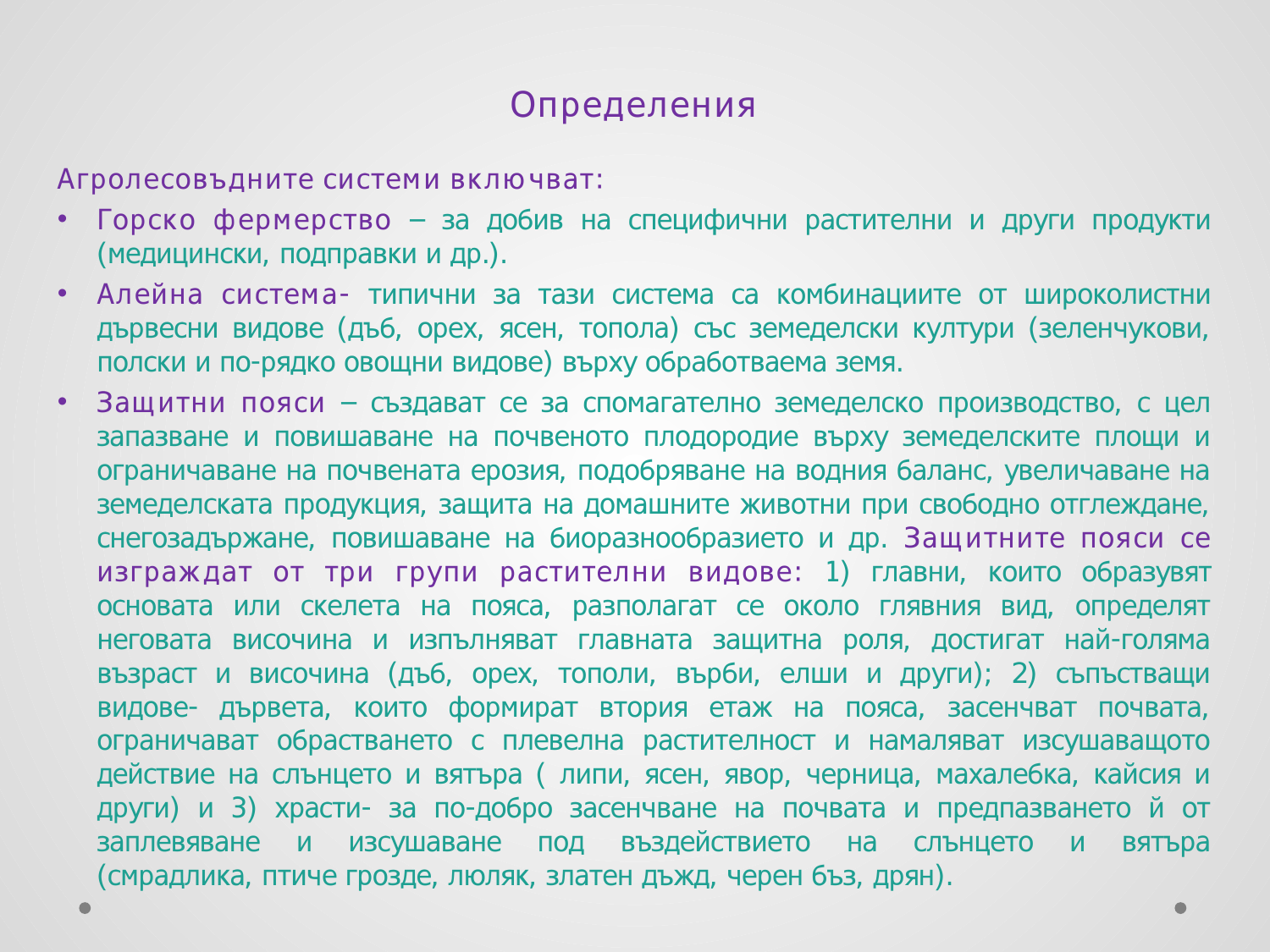

Определения
Агролесовъдните системи включват:
Горско фермерство – за добив на специфични растителни и други продукти (медицински, подправки и др.).
Алейна система- типични за тази система са комбинациите от широколистни дървесни видове (дъб, орех, ясен, топола) със земеделски култури (зеленчукови, полски и по-рядко овощни видове) върху обработваема земя.
Защитни пояси – създават се за спомагателно земеделско производство, с цел запазване и повишаване на почвеното плодородие върху земеделските площи и ограничаване на почвената ерозия, подобряване на водния баланс, увеличаване на земеделската продукция, защита на домашните животни при свободно отглеждане, снегозадържане, повишаване на биоразнообразието и др. Защитните пояси се изграждат от три групи растителни видове: 1) главни, които образувят основата или скелета на пояса, разполагат се около глявния вид, определят неговата височина и изпълняват главната защитна роля, достигат най-голяма възраст и височина (дъб, орех, тополи, върби, елши и други); 2) съпъстващи видове- дървета, които формират втория етаж на пояса, засенчват почвата, ограничават обрастването с плевелна растителност и намаляват изсушаващото действие на слънцето и вятъра ( липи, ясен, явор, черница, махалебка, кайсия и други) и 3) храсти- за по-добро засенчване на почвата и предпазването й от заплевяване и изсушаване под въздействието на слънцето и вятъра (смрадлика, птиче грозде, люляк, златен дъжд, черен бъз, дрян).